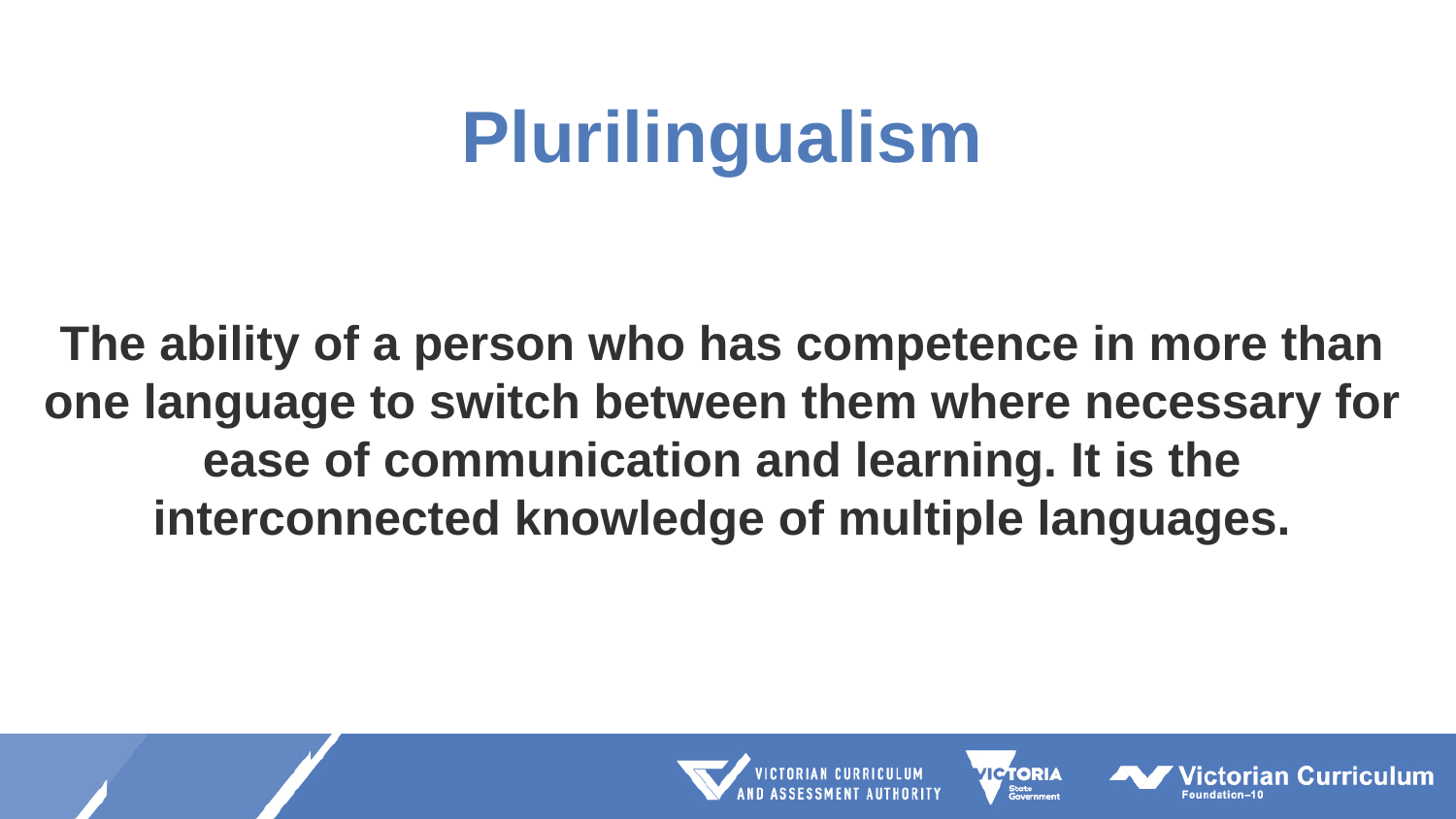

# Plurilingualism

The ability of a person who has competence in more than one language to switch between them where necessary for ease of communication and learning. It is the interconnected knowledge of multiple languages.